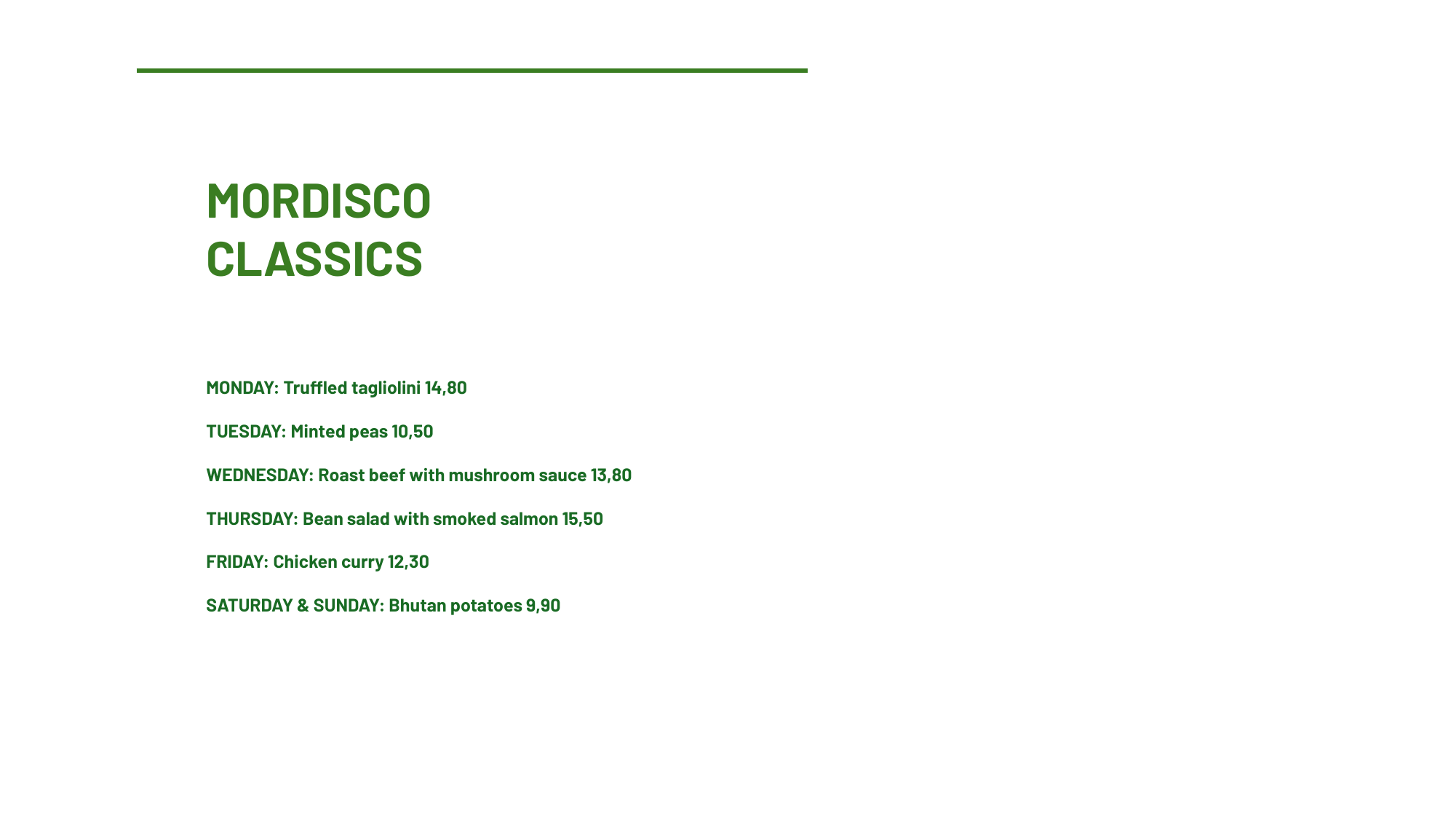

MORDISCO
CLASSICS

MONDAY: Truffled tagliolini 14,80
TUESDAY: Minted peas 10,50
WEDNESDAY: Roast beef with mushroom sauce 13,80
THURSDAY: Bean salad with smoked salmon 15,50
FRIDAY: Chicken curry 12,30
SATURDAY & SUNDAY: Bhutan potatoes 9,90